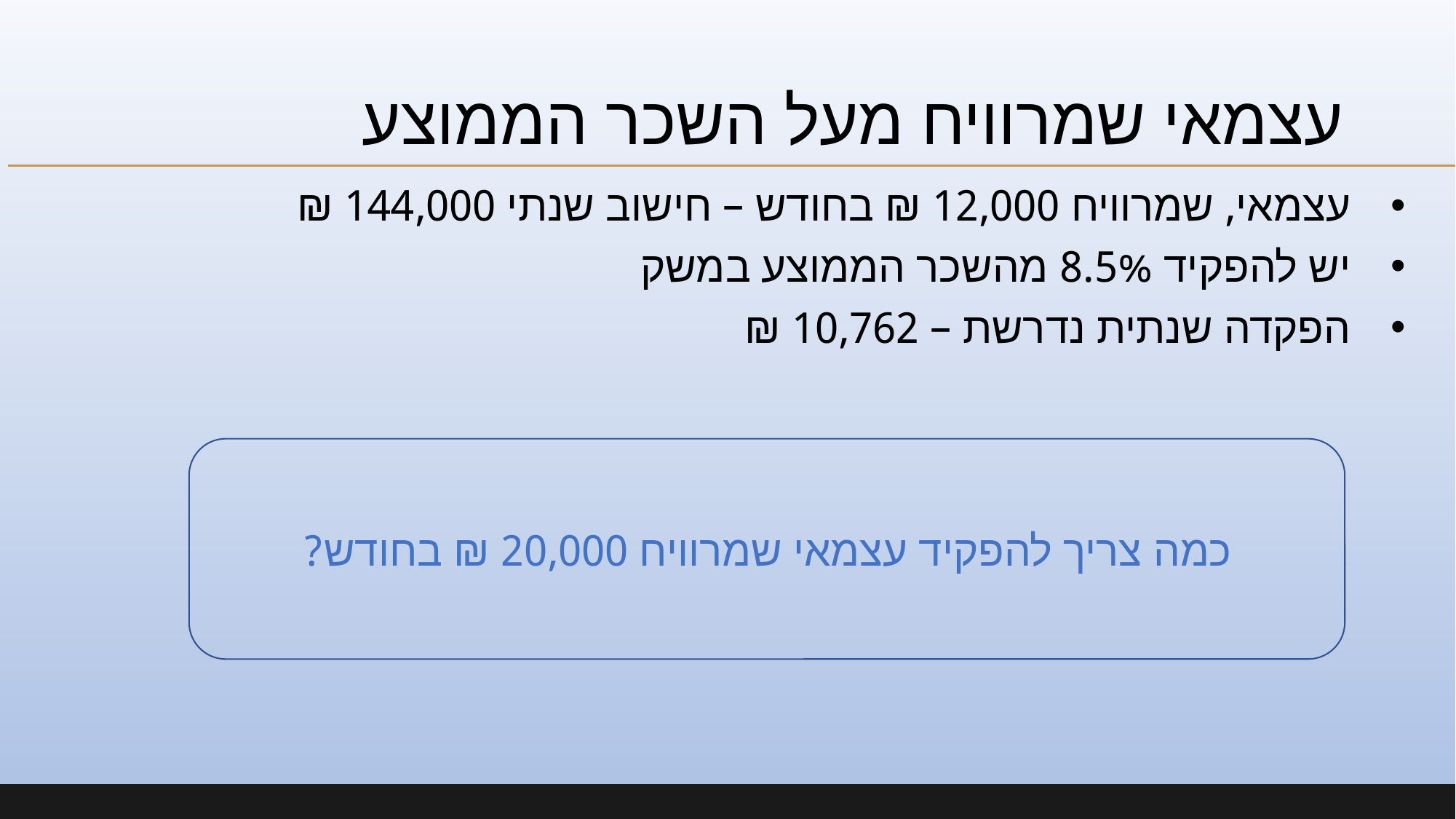

# עצמאי שמרוויח מעל השכר הממוצע
עצמאי, שמרוויח 12,000 ₪ בחודש – חישוב שנתי 144,000 ₪
יש להפקיד 8.5% מהשכר הממוצע במשק
הפקדה שנתית נדרשת – 10,762 ₪

כמה צריך להפקיד עצמאי שמרוויח 20,000 ₪ בחודש?